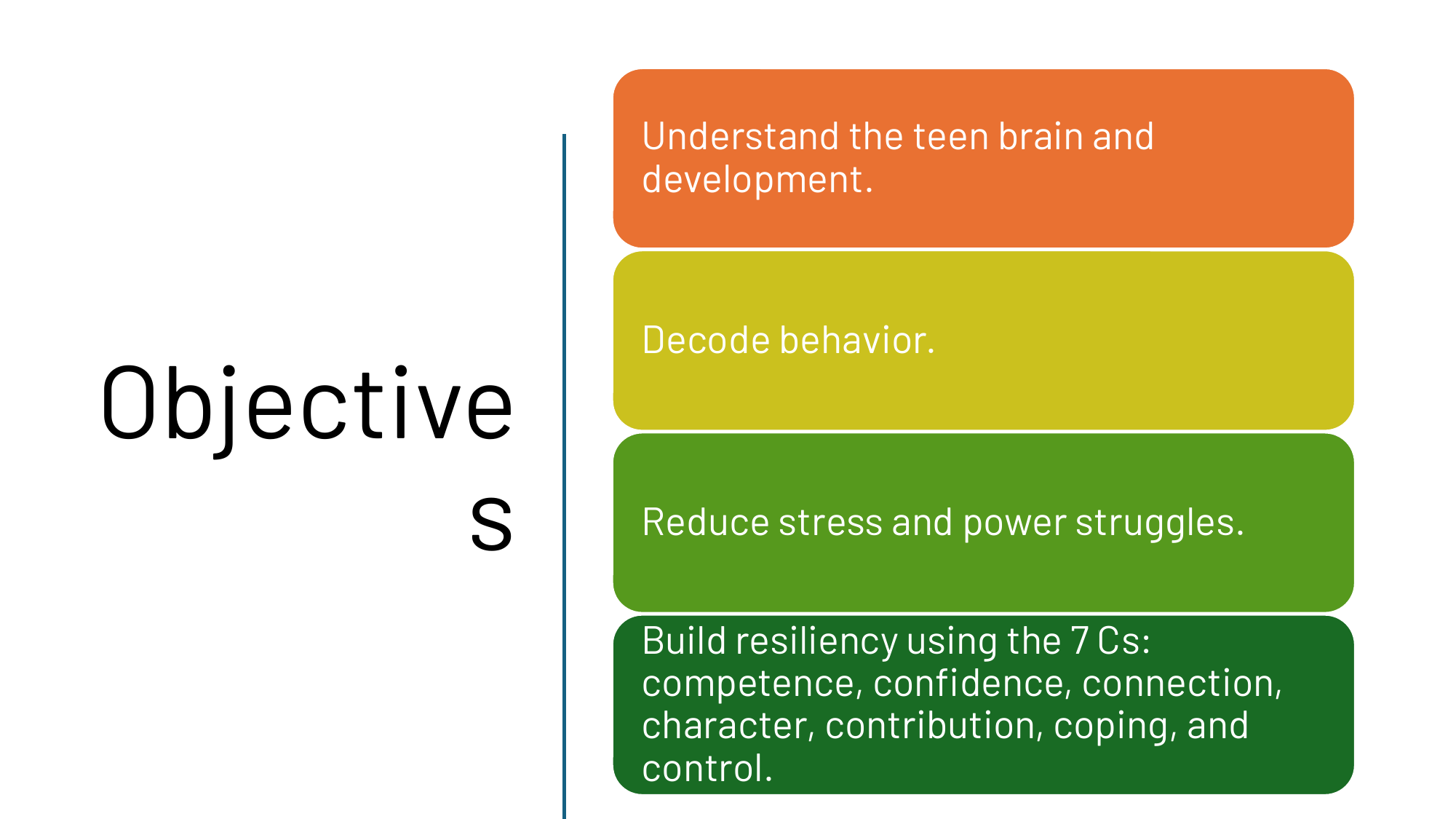

Understand the teen brain and development.
Decode behavior.
Reduce stress and power struggles.
Build resiliency using the 7 Cs: competence, confidence, connection, character, contribution, coping, and control.
# Objectives